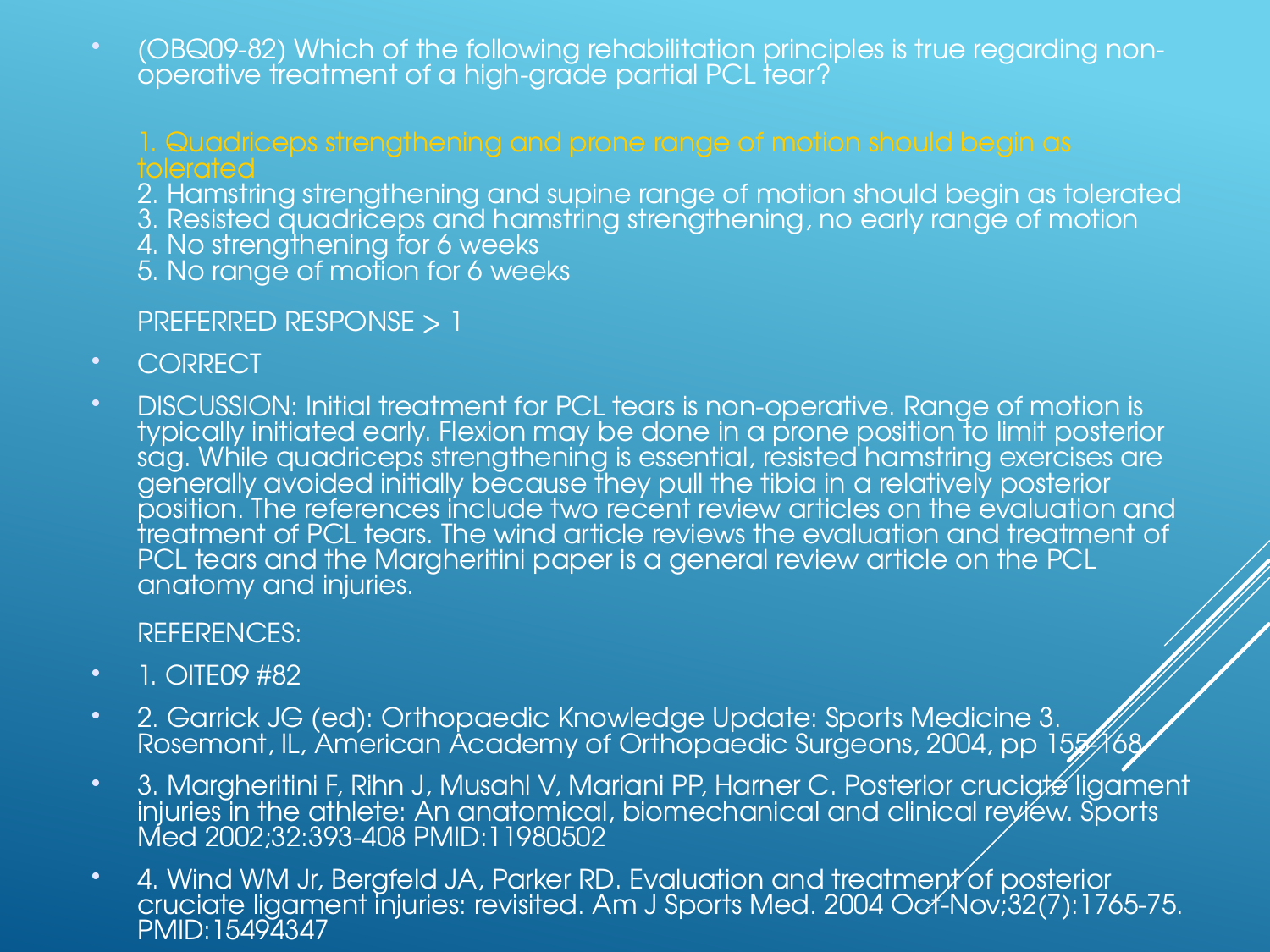

(OBQ09-82) Which of the following rehabilitation principles is true regarding non-operative treatment of a high-grade partial PCL tear?
1. Quadriceps strengthening and prone range of motion should begin as tolerated
2. Hamstring strengthening and supine range of motion should begin as tolerated
3. Resisted quadriceps and hamstring strengthening, no early range of motion
4. No strengthening for 6 weeks
5. No range of motion for 6 weeks
PREFERRED RESPONSE > 1
CORRECT
DISCUSSION: Initial treatment for PCL tears is non-operative. Range of motion is typically initiated early. Flexion may be done in a prone position to limit posterior sag. While quadriceps strengthening is essential, resisted hamstring exercises are generally avoided initially because they pull the tibia in a relatively posterior position. The references include two recent review articles on the evaluation and treatment of PCL tears. The wind article reviews the evaluation and treatment of PCL tears and the Margheritini paper is a general review article on the PCL anatomy and injuries.
REFERENCES:
1. OITE09 #82
2. Garrick JG (ed): Orthopaedic Knowledge Update: Sports Medicine 3. Rosemont, IL, American Academy of Orthopaedic Surgeons, 2004, pp 155-168
3. Margheritini F, Rihn J, Musahl V, Mariani PP, Harner C. Posterior cruciate ligament injuries in the athlete: An anatomical, biomechanical and clinical review. Sports Med 2002;32:393-408 PMID:11980502
4. Wind WM Jr, Bergfeld JA, Parker RD. Evaluation and treatment of posterior cruciate ligament injuries: revisited. Am J Sports Med. 2004 Oct-Nov;32(7):1765-75. PMID:15494347